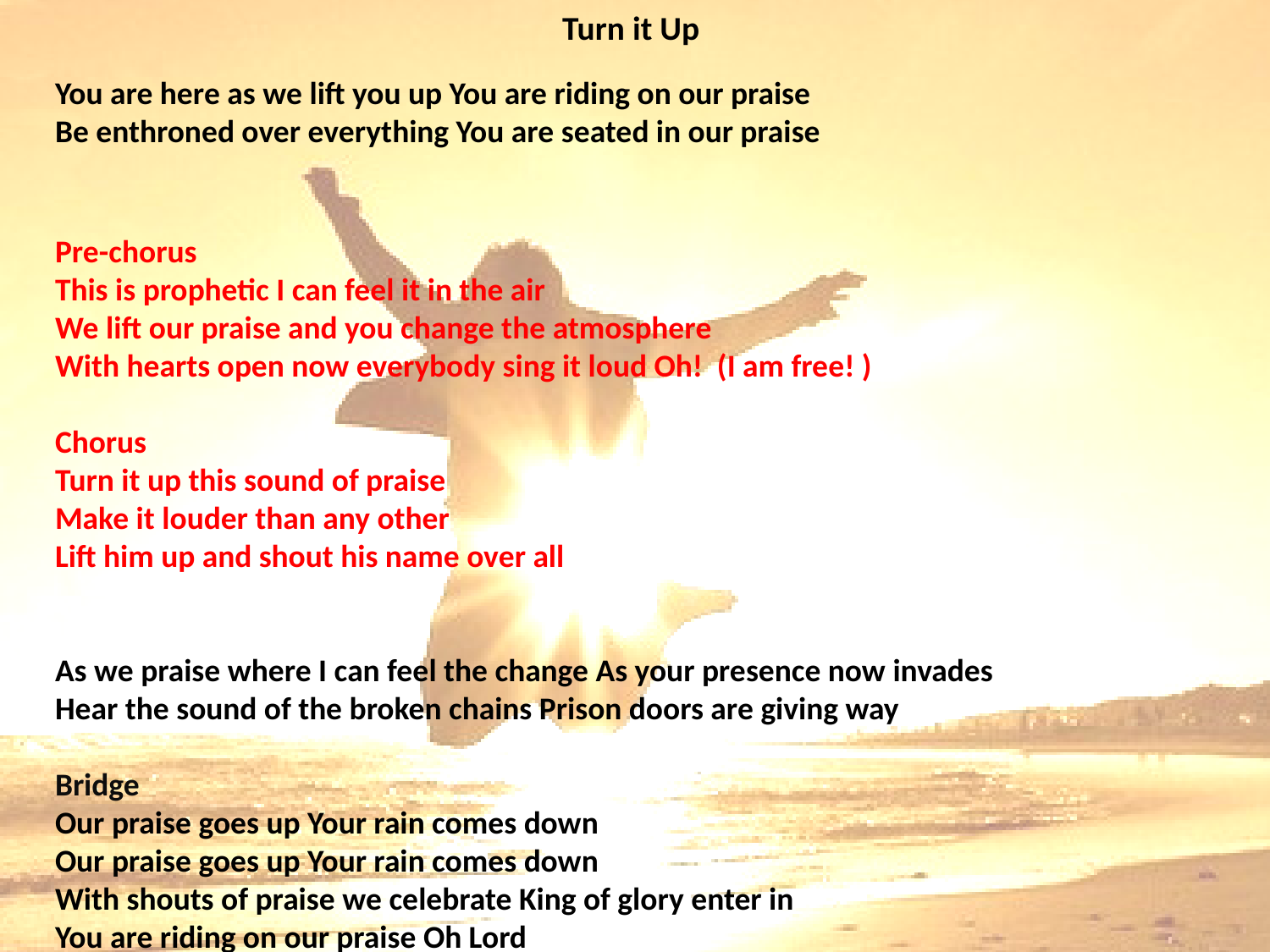

# Turn it Up
You are here as we lift you up You are riding on our praise
Be enthroned over everything You are seated in our praise
Pre-chorus
This is prophetic I can feel it in the air                                                              We lift our praise and you change the atmosphere
With hearts open now everybody sing it loud Oh!  (I am free! )
Chorus
Turn it up this sound of praise                                                                      Make it louder than any other
Lift him up and shout his name over all
As we praise where I can feel the change As your presence now invades
Hear the sound of the broken chains Prison doors are giving way
Bridge
Our praise goes up Your rain comes down
Our praise goes up Your rain comes down
With shouts of praise we celebrate King of glory enter in
You are riding on our praise Oh Lord